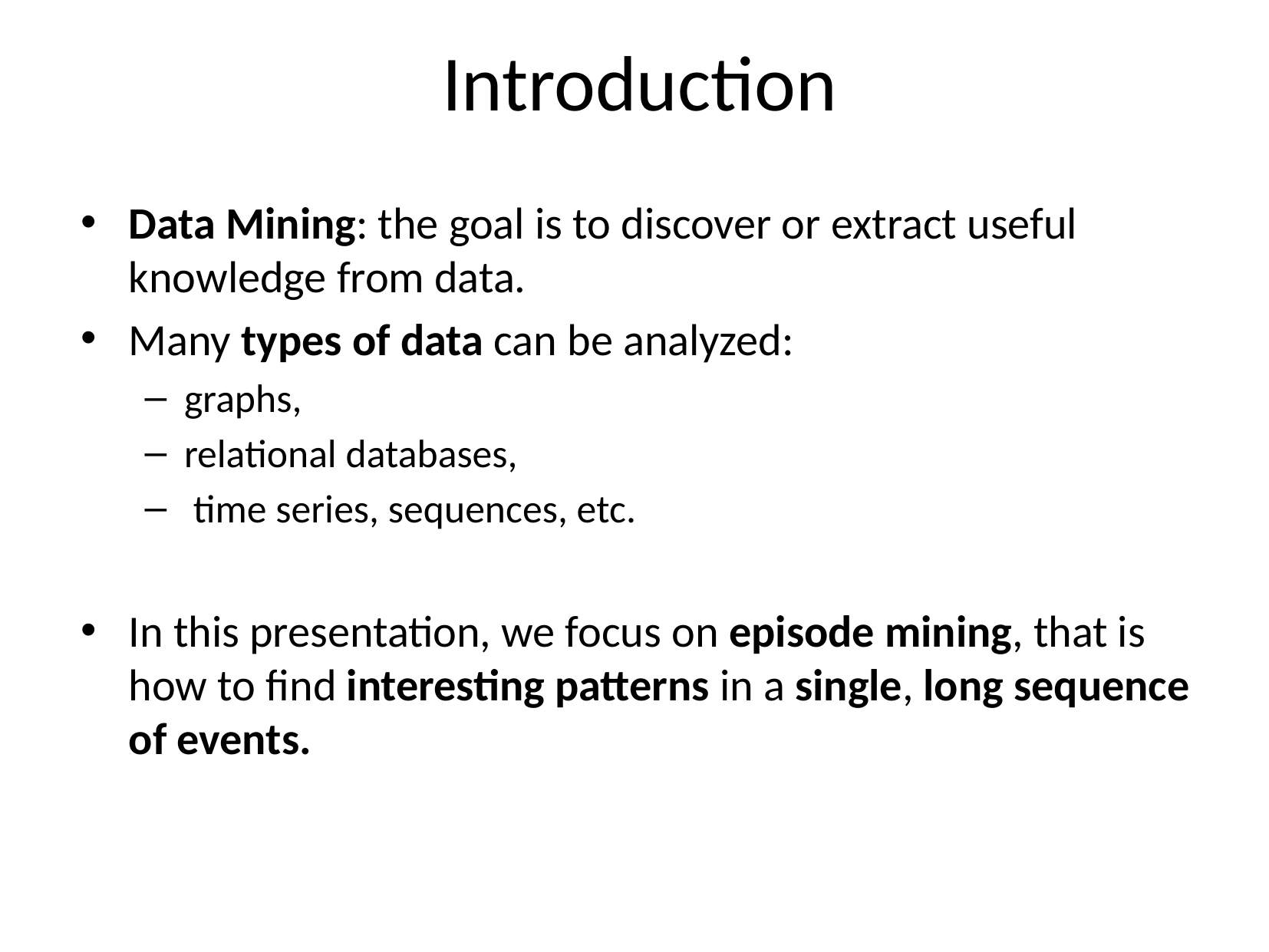

# Introduction
Data Mining: the goal is to discover or extract useful knowledge from data.
Many types of data can be analyzed:
graphs,
relational databases,
 time series, sequences, etc.

In this presentation, we focus on episode mining, that is how to find interesting patterns in a single, long sequence of events.
2